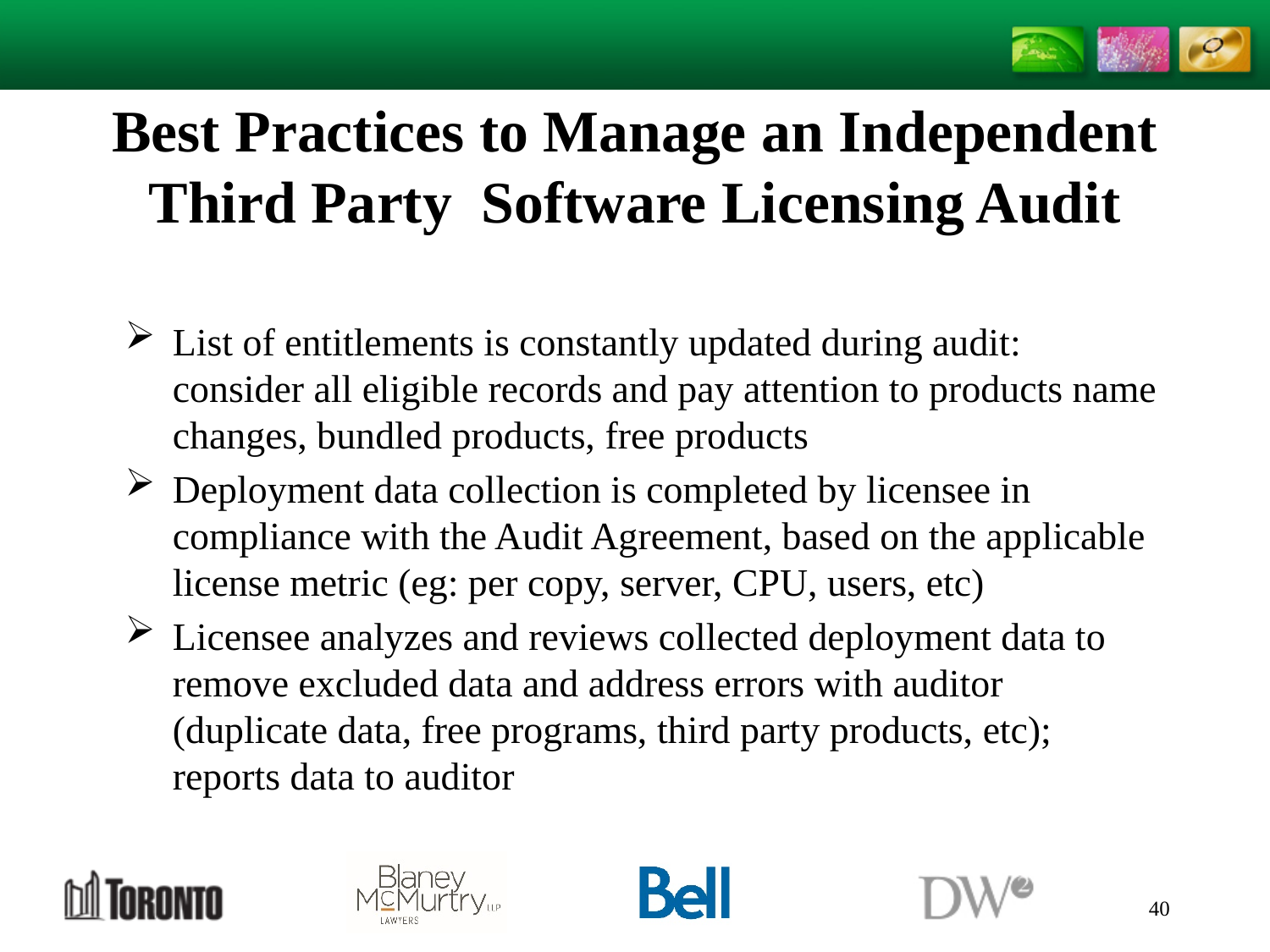

# Best Practices to Manage an Independent Third Party  Software Licensing Audit

List of entitlements is constantly updated during audit: consider all eligible records and pay attention to products name changes, bundled products, free products
Deployment data collection is completed by licensee in compliance with the Audit Agreement, based on the applicable license metric (eg: per copy, server, CPU, users, etc)
Licensee analyzes and reviews collected deployment data to remove excluded data and address errors with auditor (duplicate data, free programs, third party products, etc); reports data to auditor
40